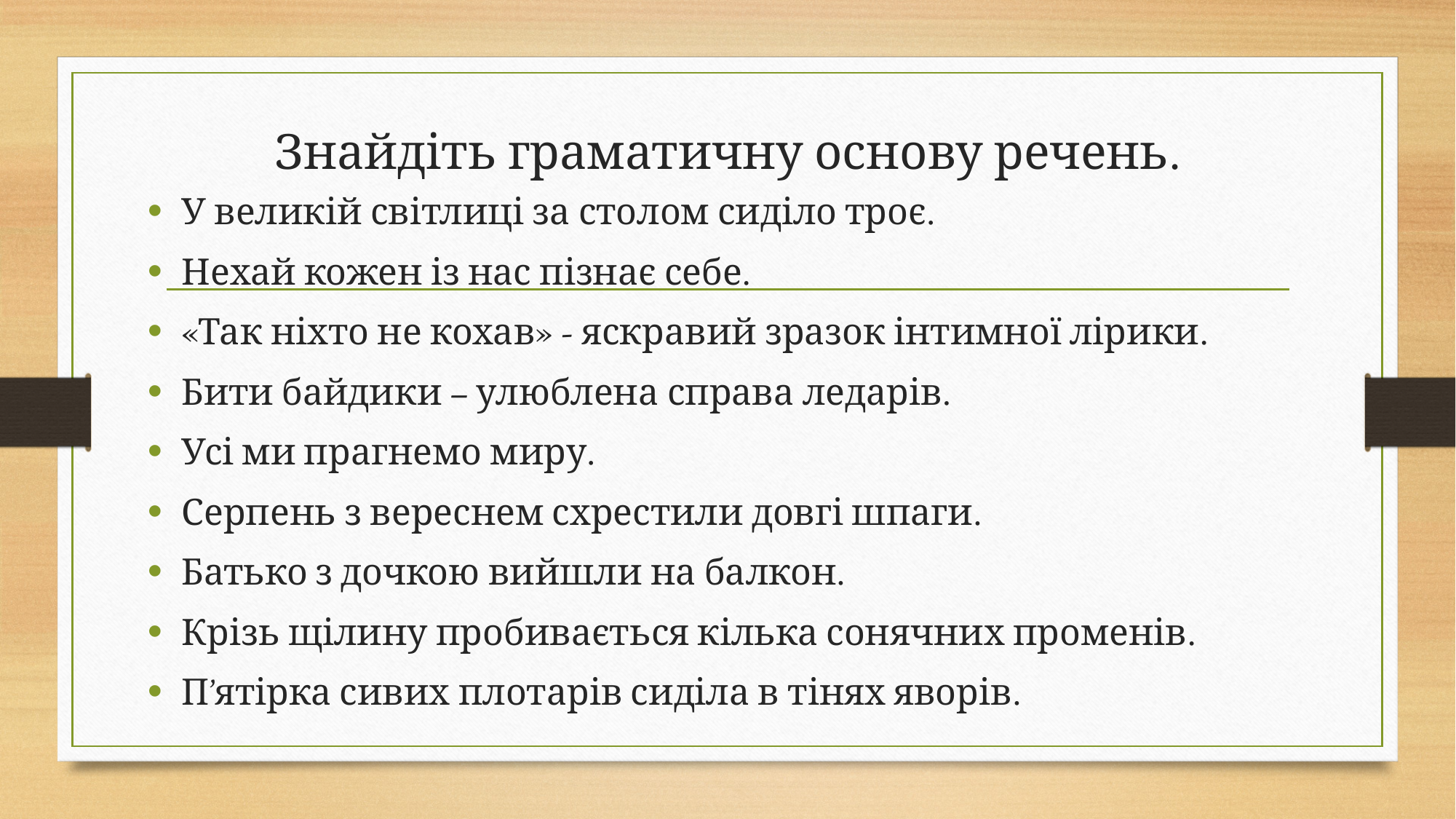

# Знайдіть граматичну основу речень.
У великій світлиці за столом сиділо троє.
Нехай кожен із нас пізнає себе.
«Так ніхто не кохав» - яскравий зразок інтимної лірики.
Бити байдики – улюблена справа ледарів.
Усі ми прагнемо миру.
Серпень з вереснем схрестили довгі шпаги.
Батько з дочкою вийшли на балкон.
Крізь щілину пробивається кілька сонячних променів.
П’ятірка сивих плотарів сиділа в тінях яворів.